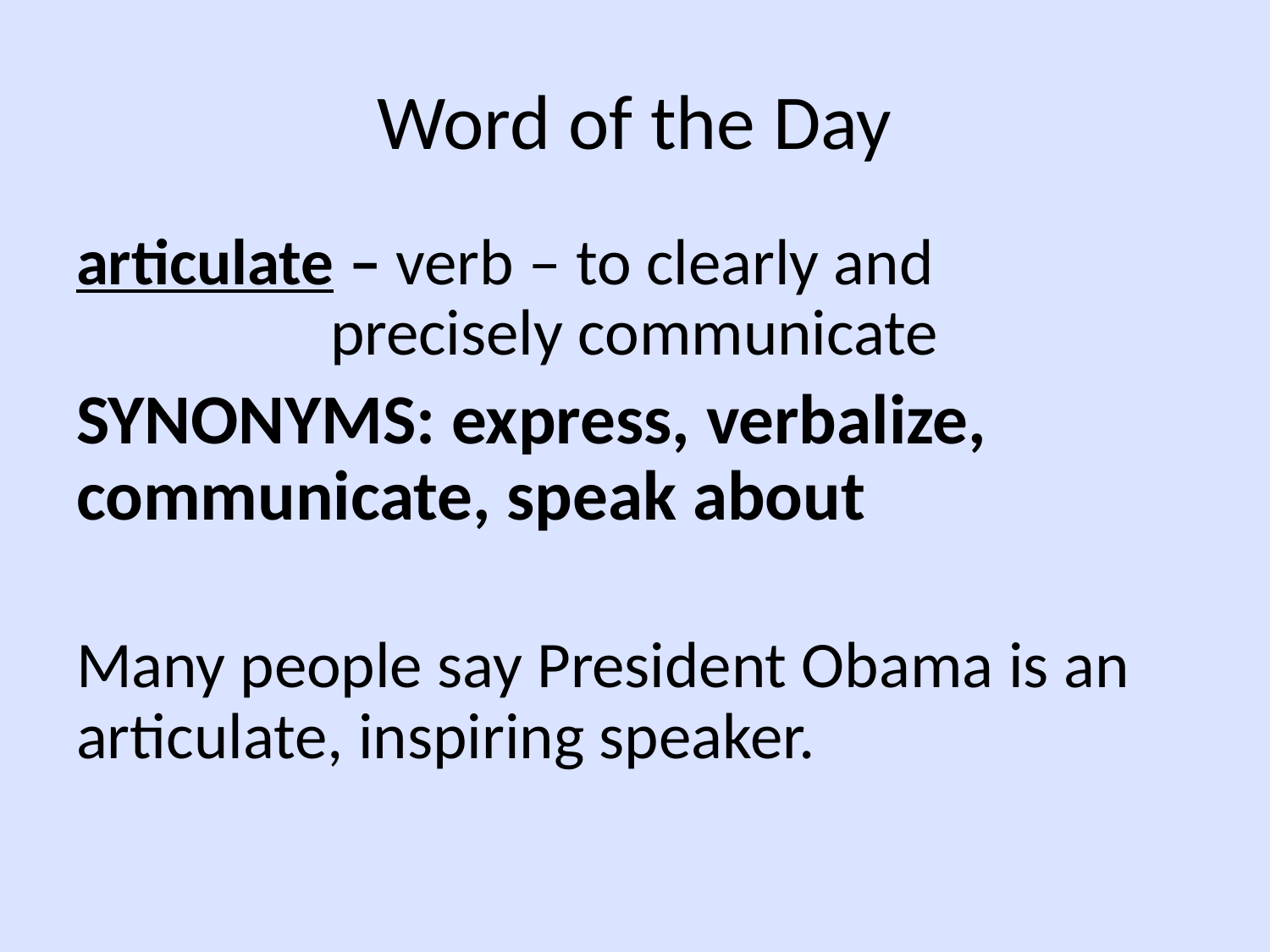

# Word of the Day
articulate – verb – to clearly and   			precisely communicate
SYNONYMS: express, verbalize, communicate, speak about

Many people say President Obama is an articulate, inspiring speaker.